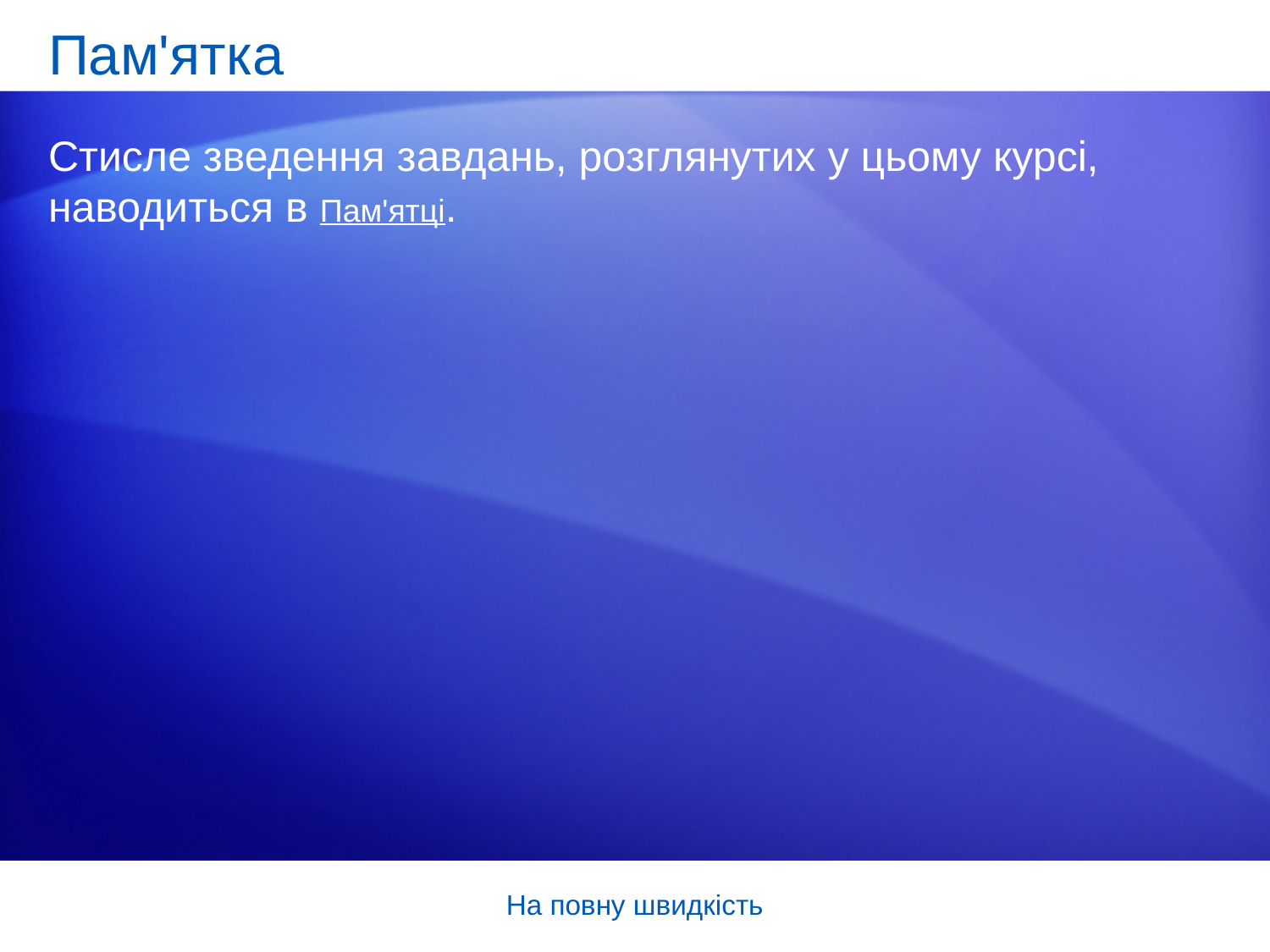

# Пам'ятка
Стисле зведення завдань, розглянутих у цьому курсі, наводиться в Пам'ятці.

На повну швидкість